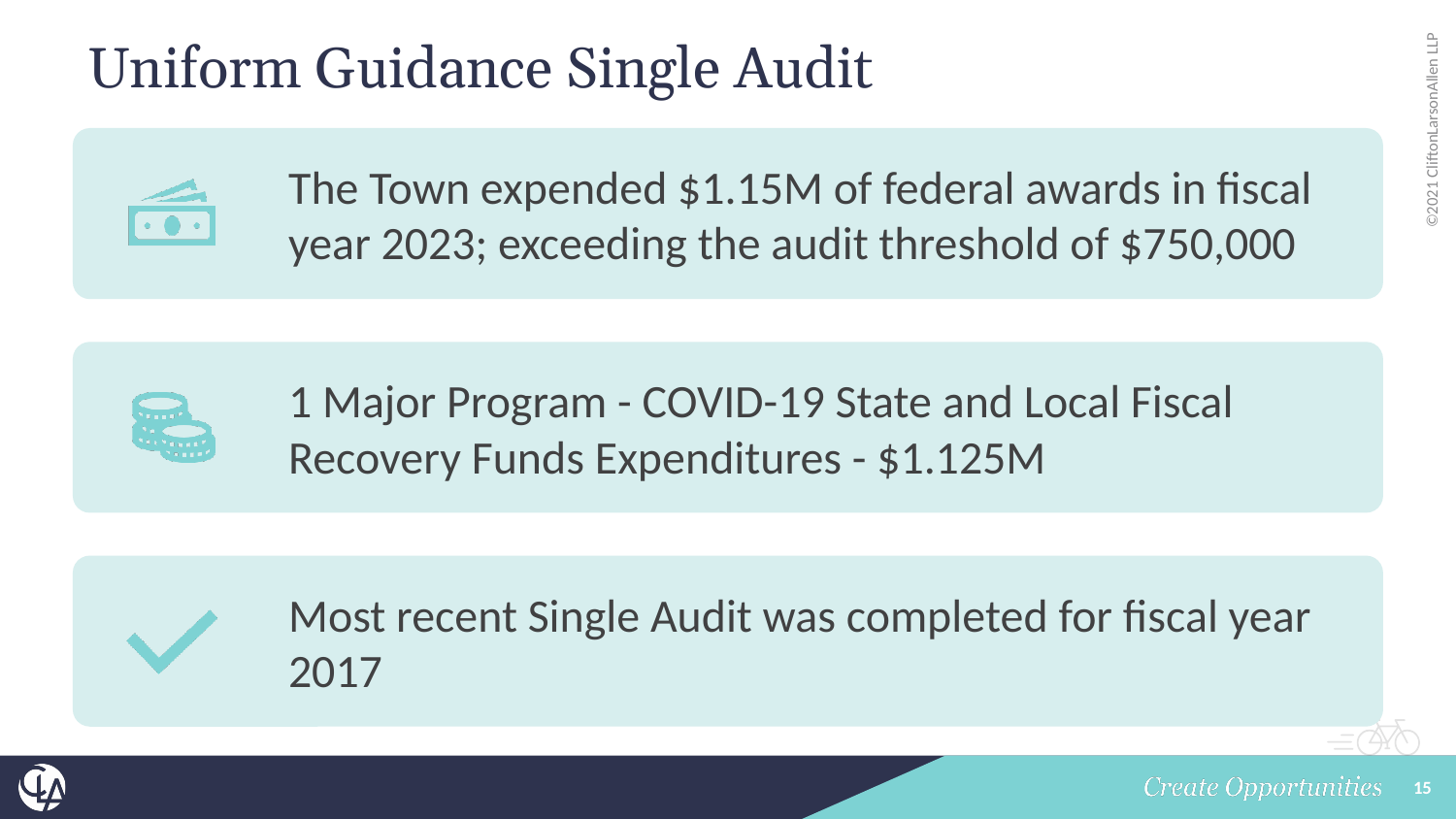

# Uniform Guidance Single Audit
The Town expended $1.15M of federal awards in fiscal year 2023; exceeding the audit threshold of $750,000
1 Major Program - COVID-19 State and Local Fiscal Recovery Funds Expenditures - $1.125M
Most recent Single Audit was completed for fiscal year 2017
15